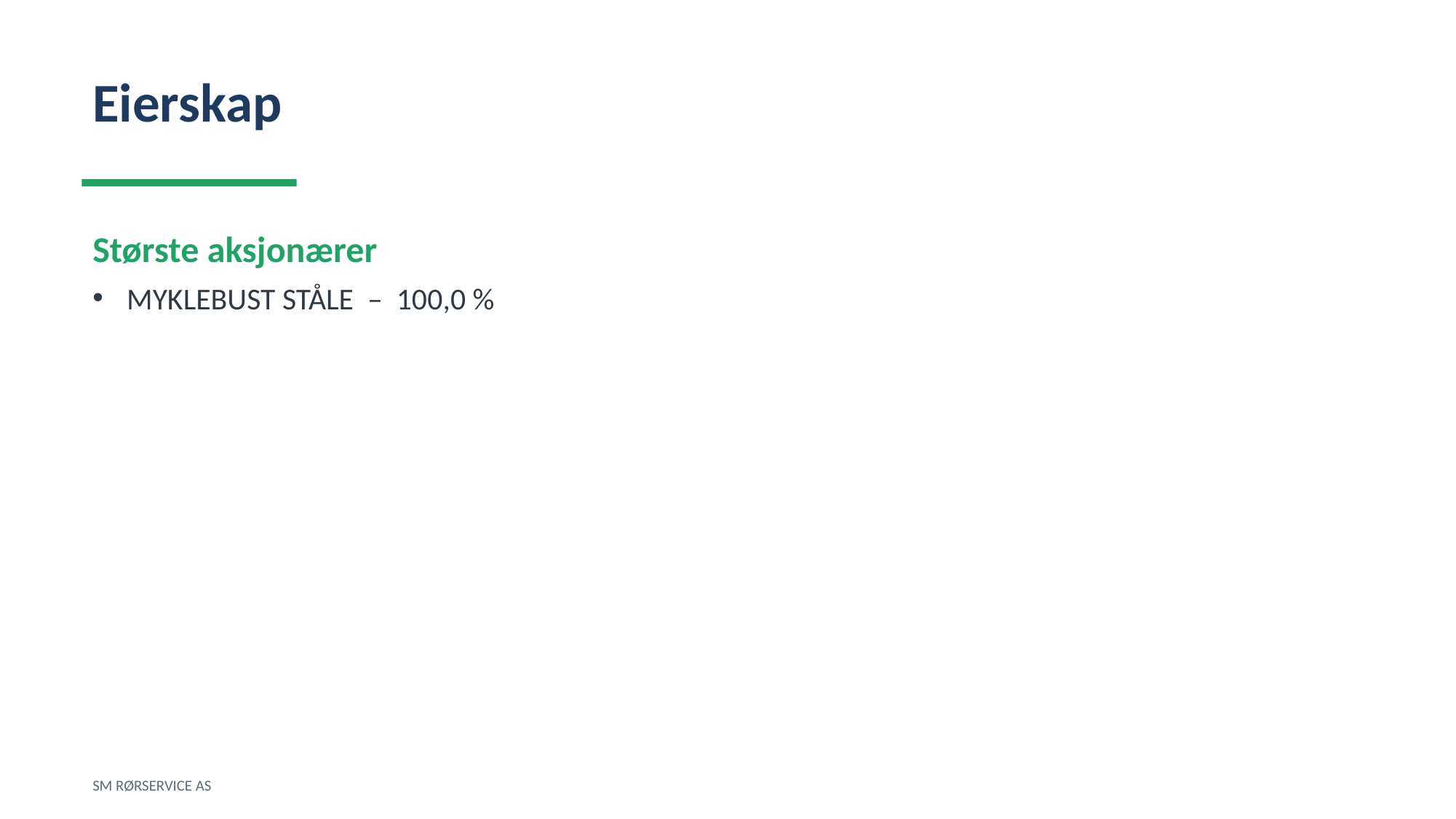

Eierskap

Største aksjonærer
MYKLEBUST STÅLE  –  100,0 %
SM RØRSERVICE AS